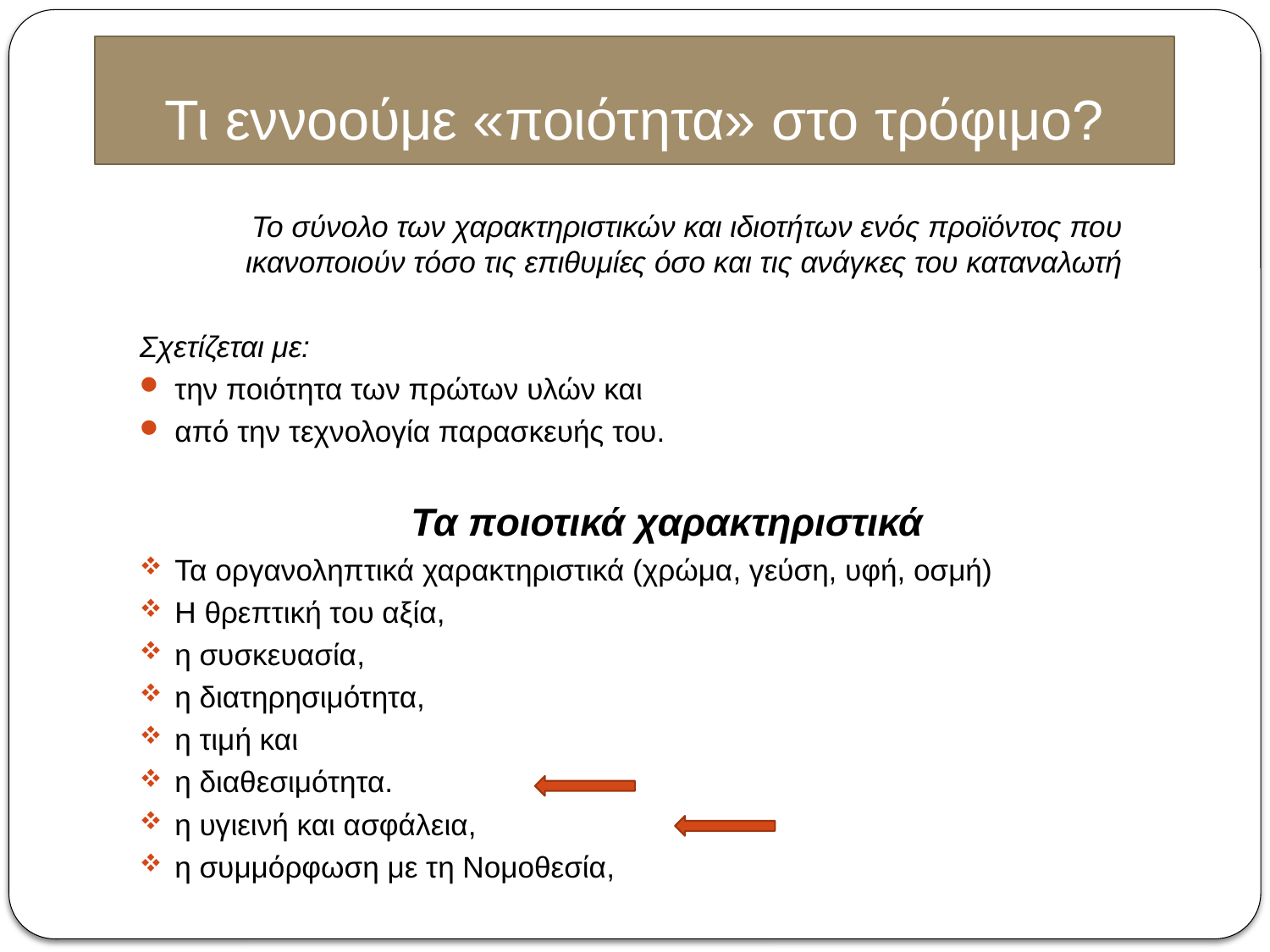

# Τι εννοούμε «ποιότητα» στο τρόφιμο?
     Το σύνολο των χαρακτηριστικών και ιδιοτήτων ενός προϊόντος που ικανοποιούν τόσο τις επιθυμίες όσο και τις ανάγκες του καταναλωτή

Σχετίζεται με:
την ποιότητα των πρώτων υλών και
από την τεχνολογία παρασκευής του.

Τα ποιοτικά χαρακτηριστικά
Τα οργανοληπτικά χαρακτηριστικά (χρώμα, γεύση, υφή, οσμή)
Η θρεπτική του αξία,
η συσκευασία,
η διατηρησιμότητα,
η τιμή και
η διαθεσιμότητα.
η υγιεινή και ασφάλεια,
η συμμόρφωση με τη Νομοθεσία,